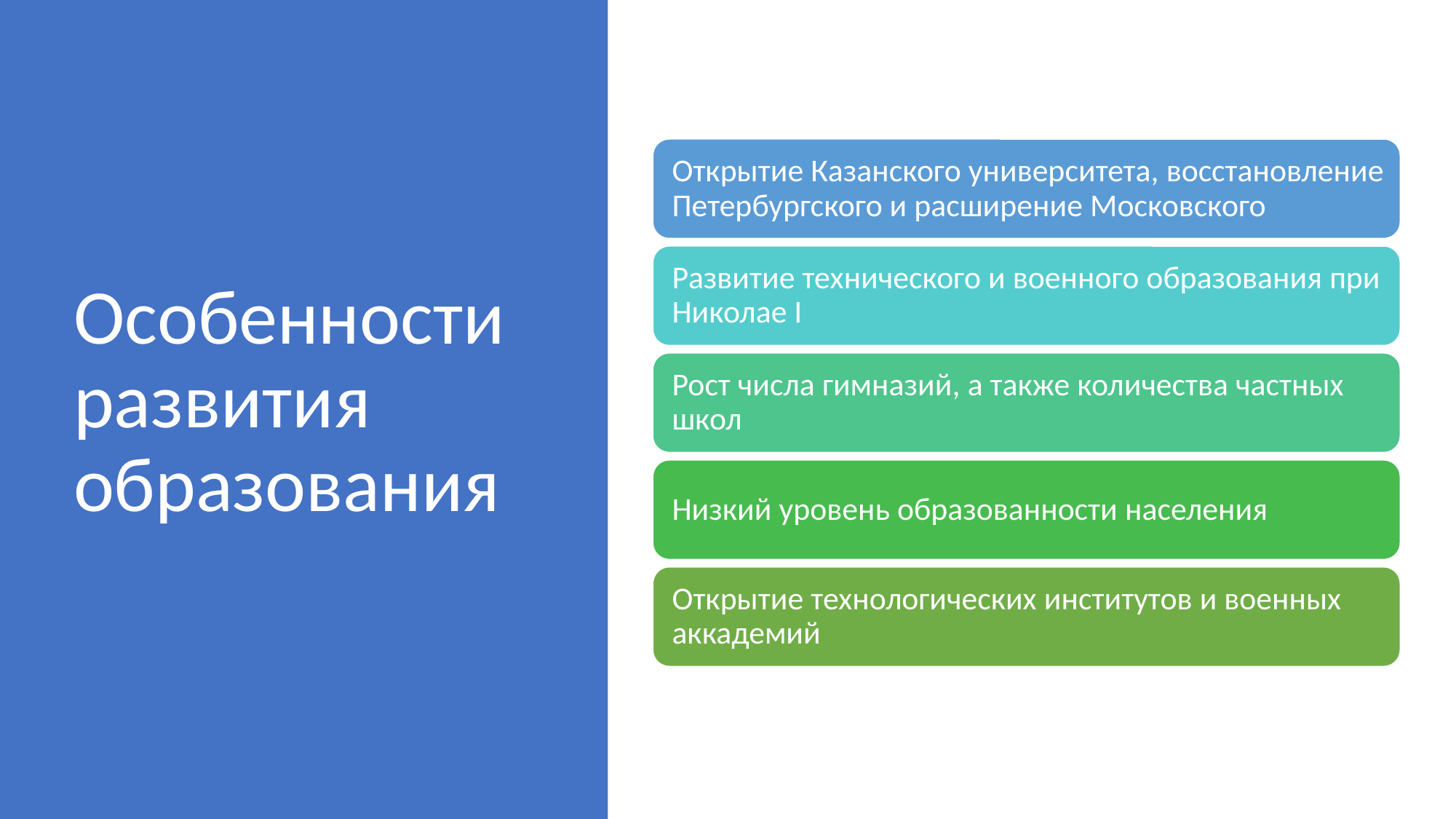

# Особенности развития образования
Открытие Казанского университета, восстановление Петербургского и расширение Московского
Развитие технического и военного образования при Николае I
Рост числа гимназий, а также количества частных школ
Низкий уровень образованности населения
Открытие технологических институтов и военных аккадемий